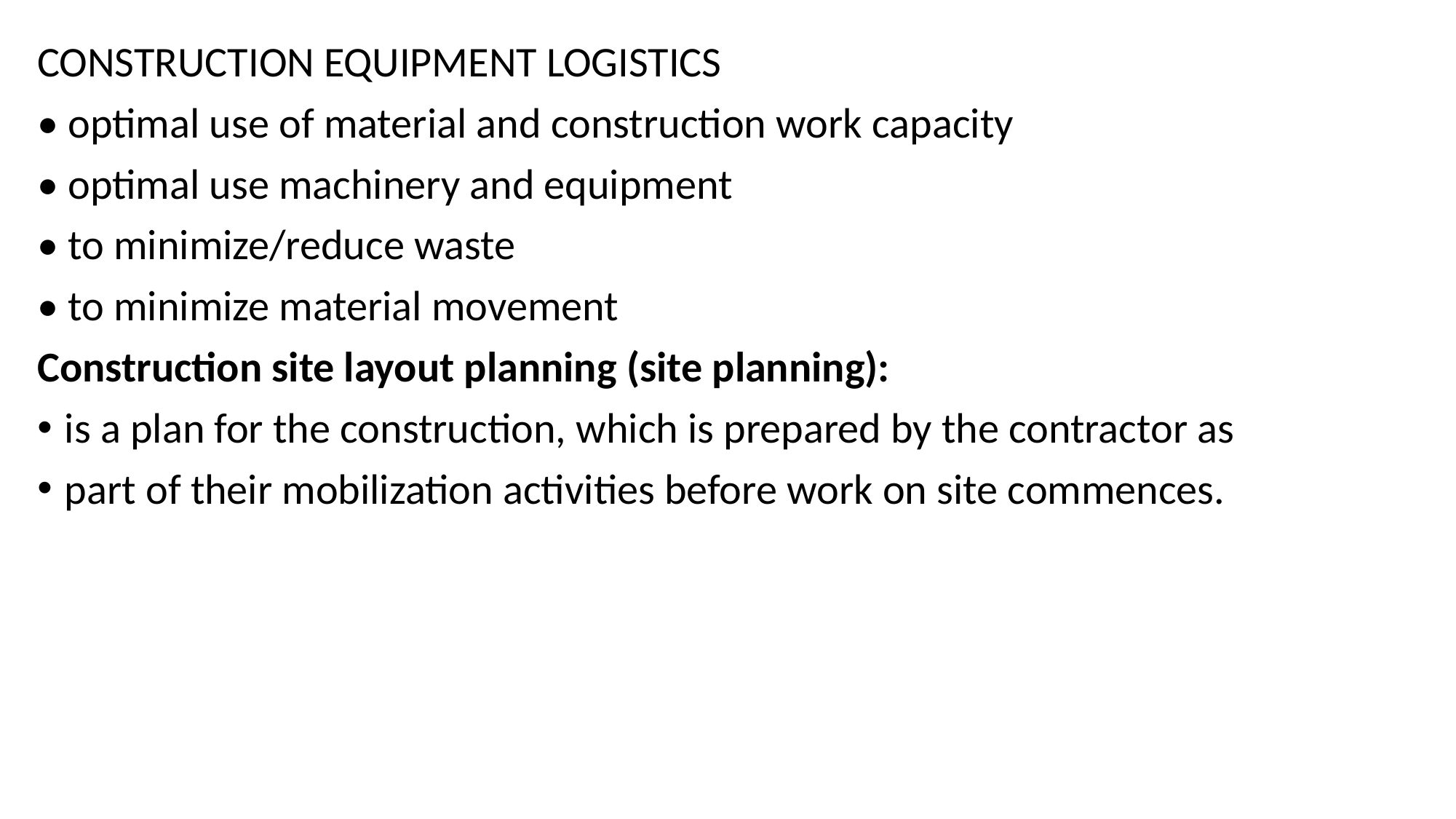

CONSTRUCTION EQUIPMENT LOGISTICS
• optimal use of material and construction work capacity
• optimal use machinery and equipment
• to minimize/reduce waste
• to minimize material movement
Construction site layout planning (site planning):
is a plan for the construction, which is prepared by the contractor as
part of their mobilization activities before work on site commences.